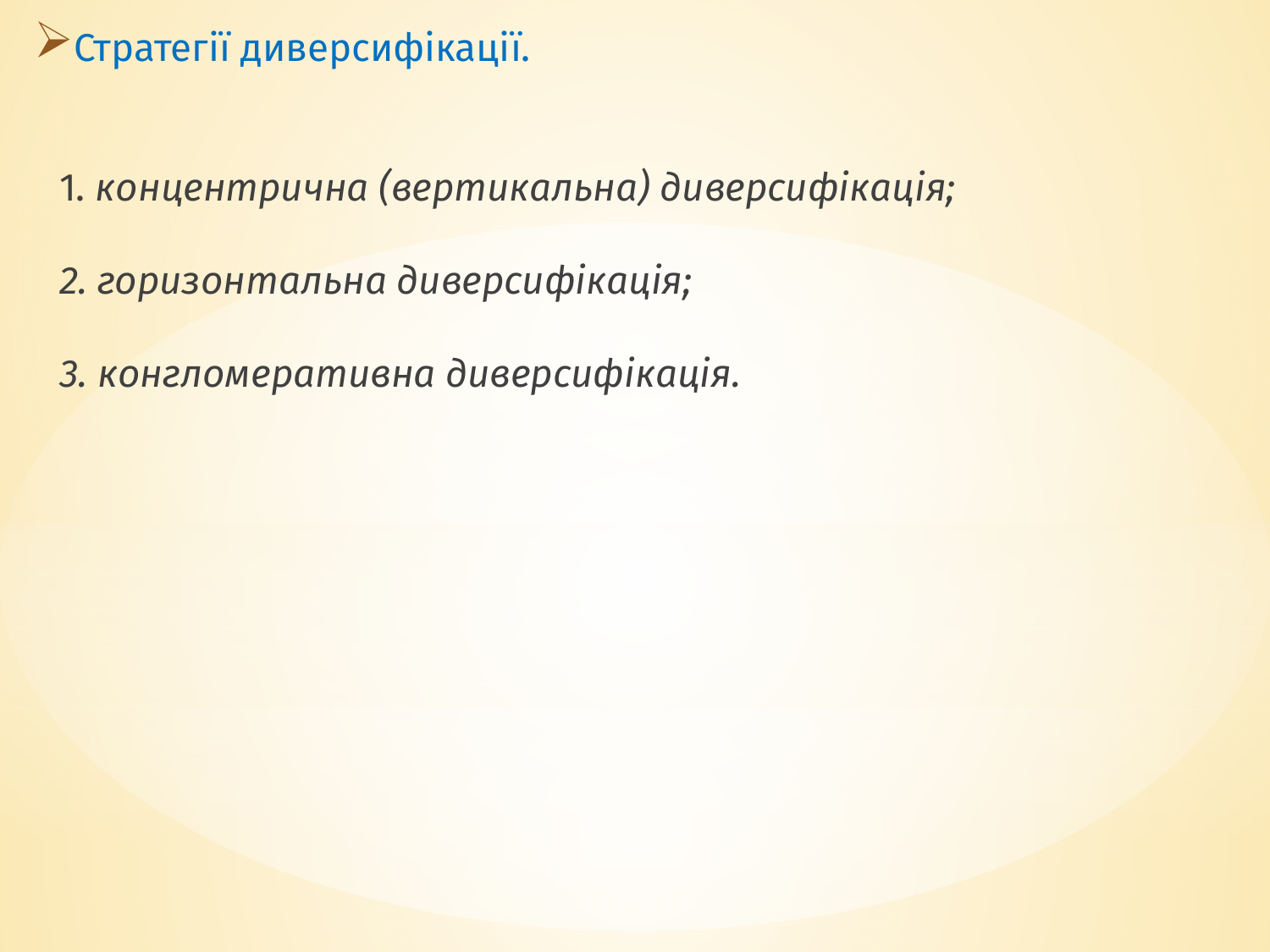

Стратегії диверсифікації.
1. концентрична (вертикальна) диверсифікація;
2. горизонтальна диверсифікація;
3. конгломеративна диверсифікація.